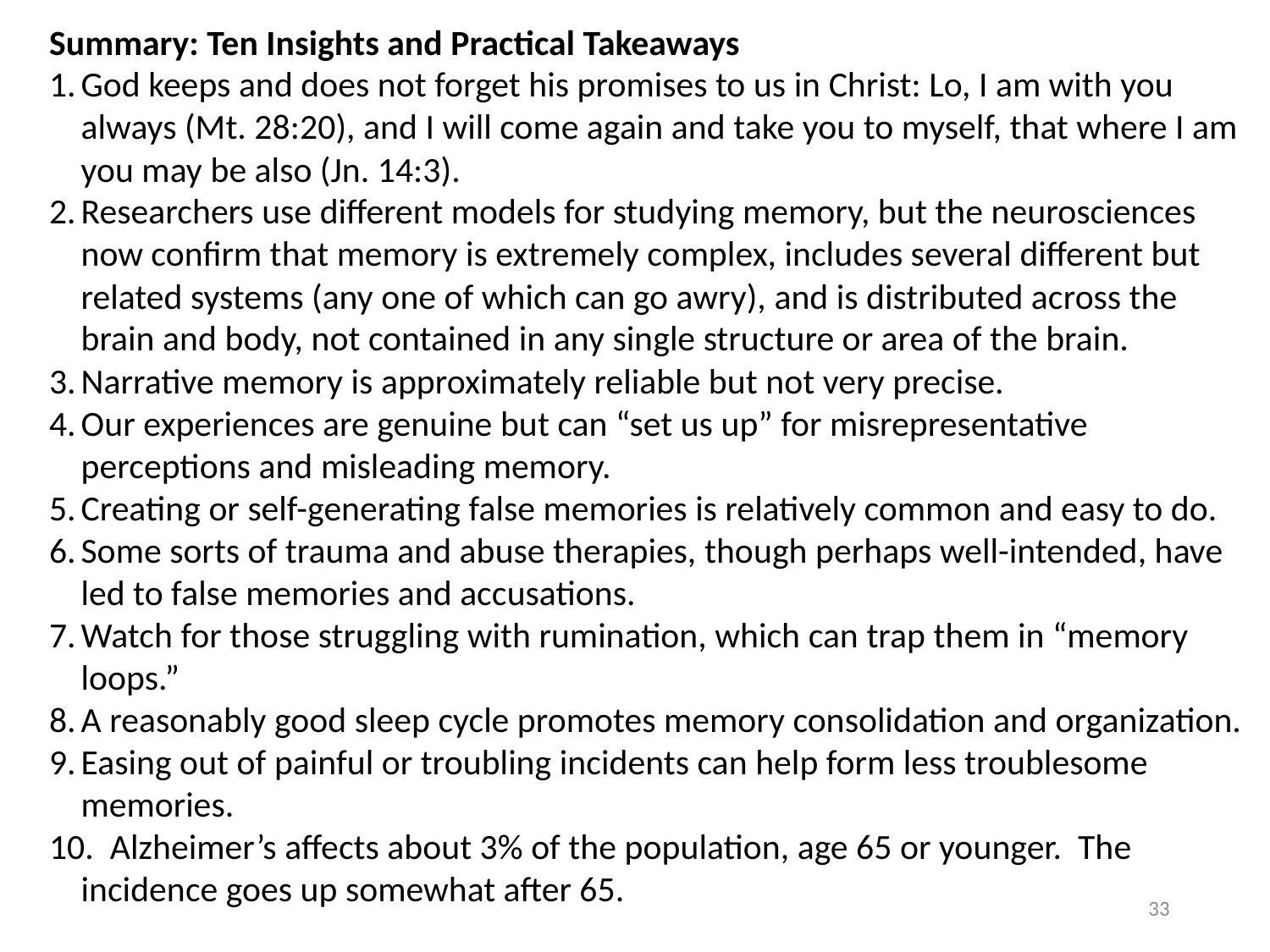

Summary: Ten Insights and Practical Takeaways
God keeps and does not forget his promises to us in Christ: Lo, I am with you always (Mt. 28:20), and I will come again and take you to myself, that where I am you may be also (Jn. 14:3).
Researchers use different models for studying memory, but the neurosciences now confirm that memory is extremely complex, includes several different but related systems (any one of which can go awry), and is distributed across the brain and body, not contained in any single structure or area of the brain.
Narrative memory is approximately reliable but not very precise.
Our experiences are genuine but can “set us up” for misrepresentative perceptions and misleading memory.
Creating or self-generating false memories is relatively common and easy to do.
Some sorts of trauma and abuse therapies, though perhaps well-intended, have led to false memories and accusations.
Watch for those struggling with rumination, which can trap them in “memory loops.”
A reasonably good sleep cycle promotes memory consolidation and organization.
Easing out of painful or troubling incidents can help form less troublesome memories.
  Alzheimer’s affects about 3% of the population, age 65 or younger.  The incidence goes up somewhat after 65.
33